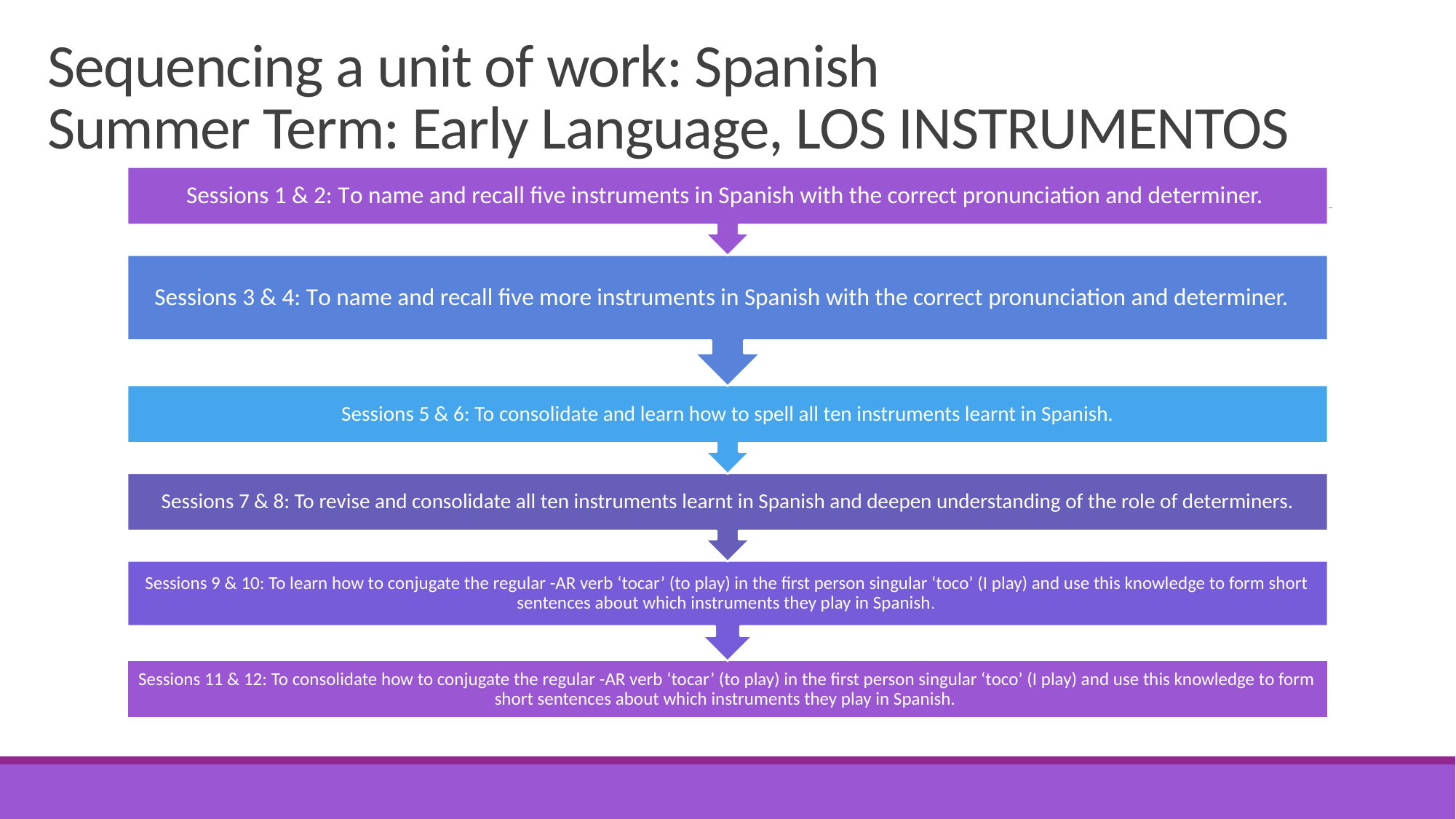

# Sequencing a unit of work: Spanish Summer Term: Early Language, LOS INSTRUMENTOS
Sessions 11 & 12: To consolidate how to conjugate the regular -AR verb ‘tocar’ (to play) in the first person singular ‘toco’ (I play) and use this knowledge to form short sentences about which instruments they play in Spanish.
Sessions 9 & 10: To learn how to conjugate the regular -AR verb ‘tocar’ (to play) in the first person singular ‘toco’ (I play) and use this knowledge to form short sentences about which instruments they play in Spanish.
Sessions 7 & 8: To revise and consolidate all ten instruments learnt in Spanish and deepen understanding of the role of determiners.
Sessions 5 & 6: To consolidate and learn how to spell all ten instruments learnt in Spanish.
Sessions 3 & 4: To name and recall five more instruments in Spanish with the correct pronunciation and determiner.
Sessions 1 & 2: To name and recall five instruments in Spanish with the correct pronunciation and determiner.